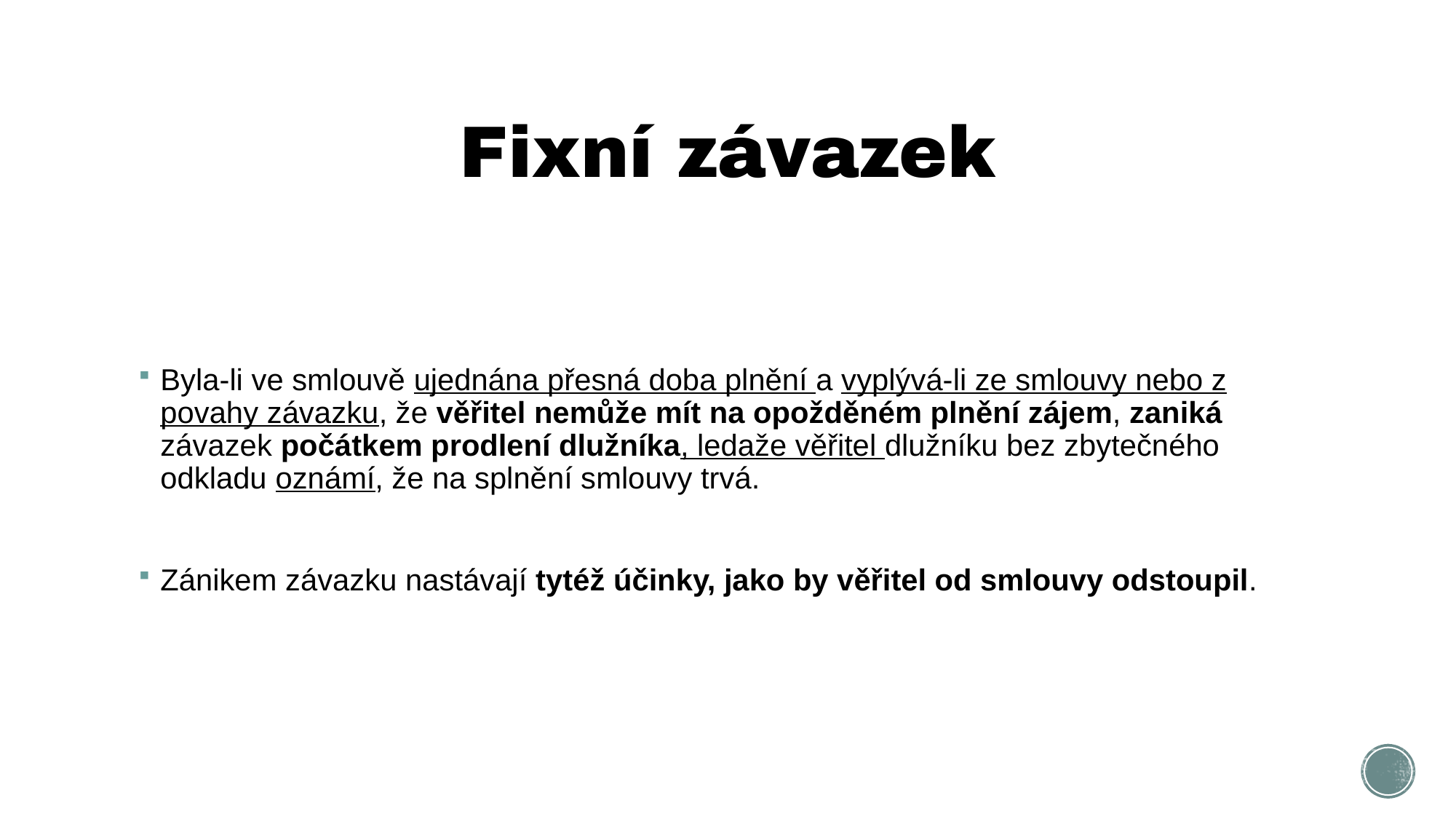

# Fixní závazek

Byla-li ve smlouvě ujednána přesná doba plnění a vyplývá-li ze smlouvy nebo z povahy závazku, že věřitel nemůže mít na opožděném plnění zájem, zaniká závazek počátkem prodlení dlužníka, ledaže věřitel dlužníku bez zbytečného odkladu oznámí, že na splnění smlouvy trvá.

Zánikem závazku nastávají tytéž účinky, jako by věřitel od smlouvy odstoupil.